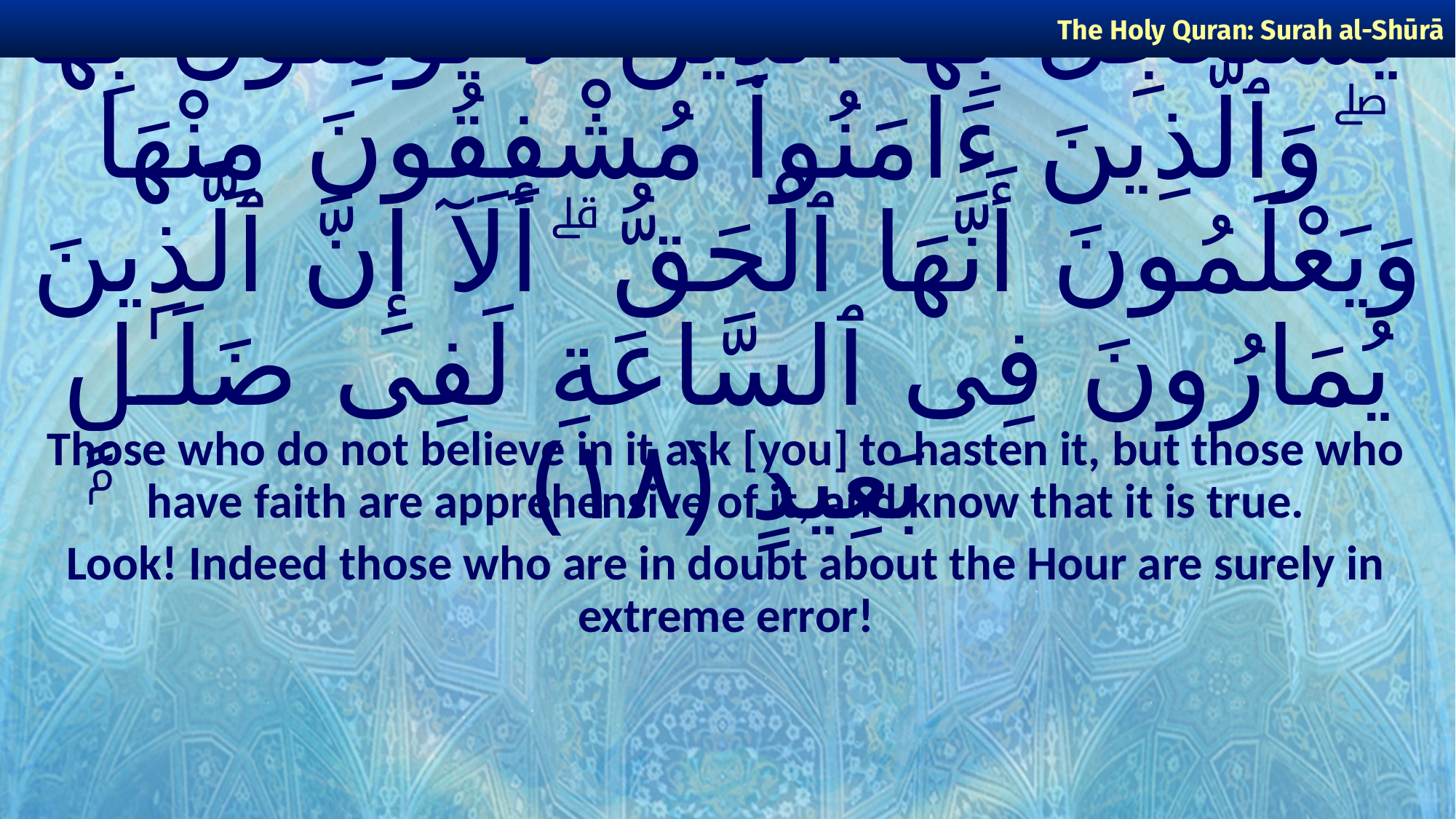

The Holy Quran: Surah al-Shūrā
# يَسْتَعْجِلُ بِهَا ٱلَّذِينَ لَا يُؤْمِنُونَ بِهَا ۖ وَٱلَّذِينَ ءَامَنُوا۟ مُشْفِقُونَ مِنْهَا وَيَعْلَمُونَ أَنَّهَا ٱلْحَقُّ ۗ أَلَآ إِنَّ ٱلَّذِينَ يُمَارُونَ فِى ٱلسَّاعَةِ لَفِى ضَلَـٰلٍۭ بَعِيدٍ ﴿١٨﴾
Those who do not believe in it ask [you] to hasten it, but those who have faith are apprehensive of it, and know that it is true.
Look! Indeed those who are in doubt about the Hour are surely in extreme error!